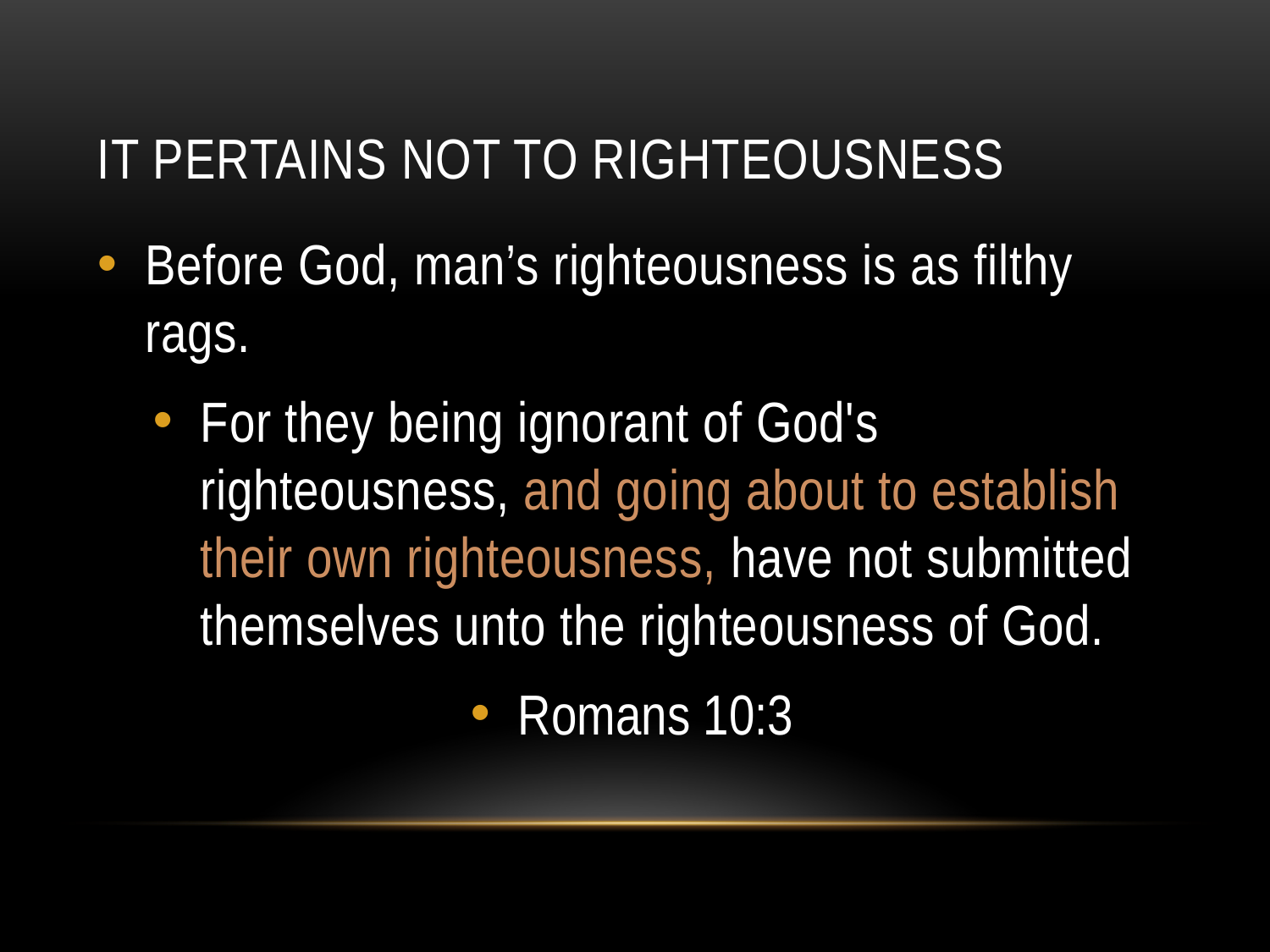

# It pertains not to righteousness
Before God, man’s righteousness is as filthy rags.
For they being ignorant of God's righteousness, and going about to establish their own righteousness, have not submitted themselves unto the righteousness of God.
Romans 10:3